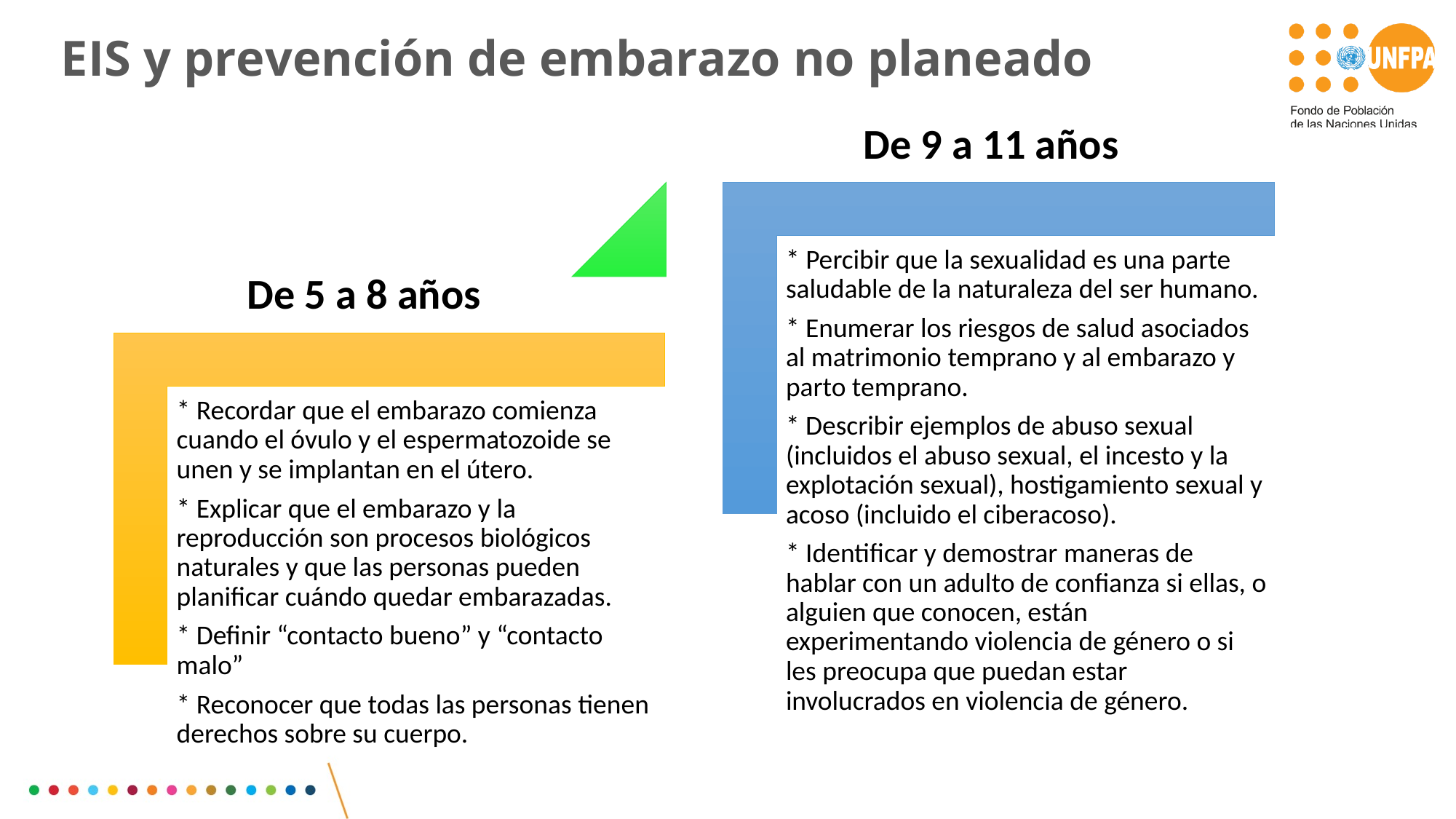

# EIS y prevención de embarazo no planeado
De 9 a 11 años
* Recordar que el embarazo comienza cuando el óvulo y el espermatozoide se unen y se implantan en el útero.
* Explicar que el embarazo y la reproducción son procesos biológicos naturales y que las personas pueden planificar cuándo quedar embarazadas.
* Definir “contacto bueno” y “contacto malo”
* Reconocer que todas las personas tienen derechos sobre su cuerpo.
* Percibir que la sexualidad es una parte saludable de la naturaleza del ser humano.
* Enumerar los riesgos de salud asociados al matrimonio temprano y al embarazo y parto temprano.
* Describir ejemplos de abuso sexual (incluidos el abuso sexual, el incesto y la explotación sexual), hostigamiento sexual y acoso (incluido el ciberacoso).
* Identificar y demostrar maneras de hablar con un adulto de confianza si ellas, o alguien que conocen, están experimentando violencia de género o si les preocupa que puedan estar involucrados en violencia de género.

De 5 a 8 años